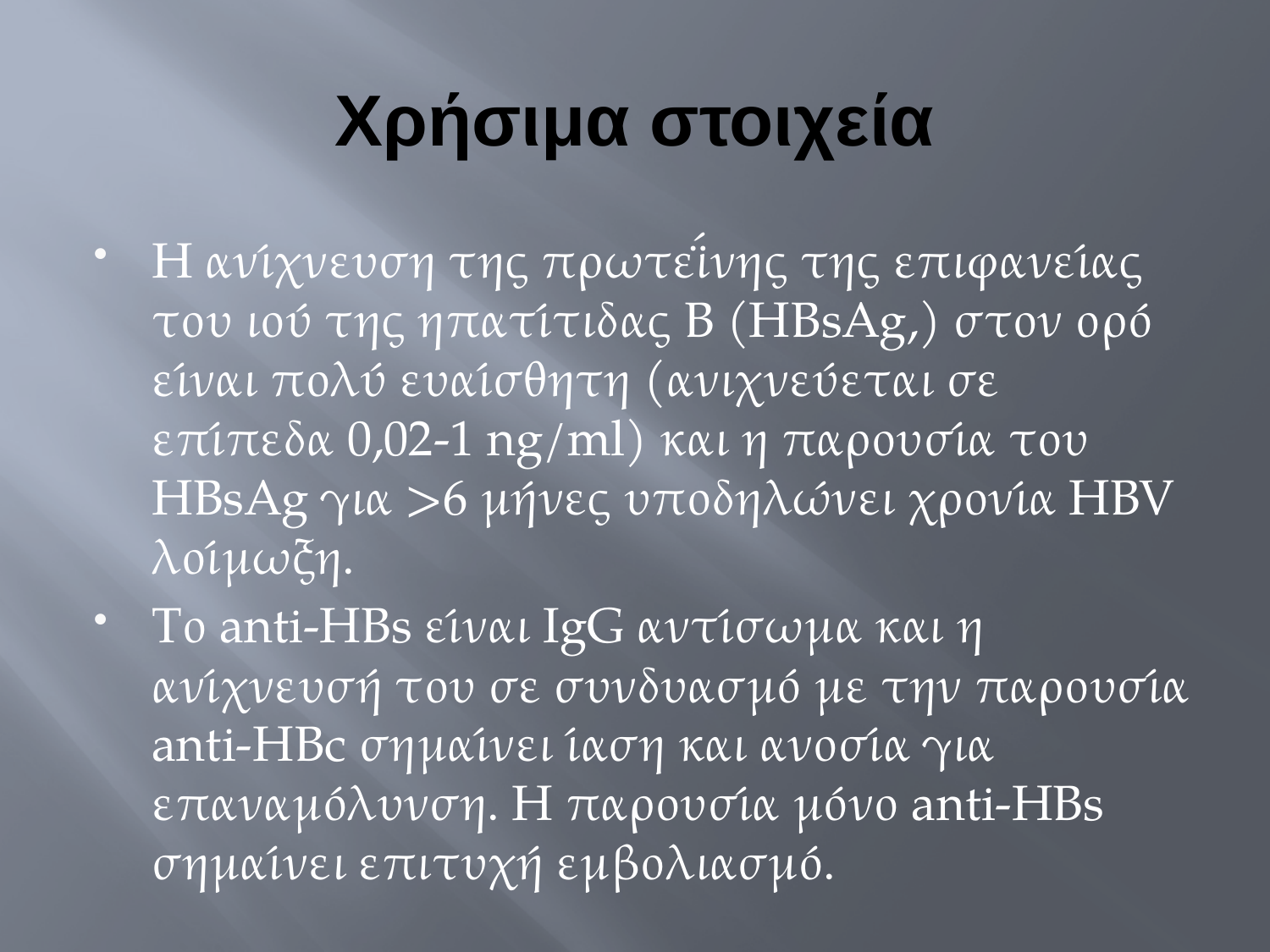

# Χρήσιμα στοιχεία
Η ανίχνευση της πρωτεΐνης της επιφανείας του ιού της ηπατίτιδας B (HΒsAg,) στον ορό είναι πολύ ευαίσθητη (ανιχνεύεται σε επίπεδα 0,02-1 ng/ml) και η παρουσία του HBsAg για >6 μήνες υποδηλώνει χρονία HBV λοίμωξη.
Tο anti-HBs είναι IgG αντίσωμα και η ανίχνευσή του σε συνδυασμό με την παρουσία anti-ΗΒc σημαίνει ίαση και ανοσία για επαναμόλυνση. Η παρουσία μόνο anti-HBs σημαίνει επιτυχή εμβολιασμό.